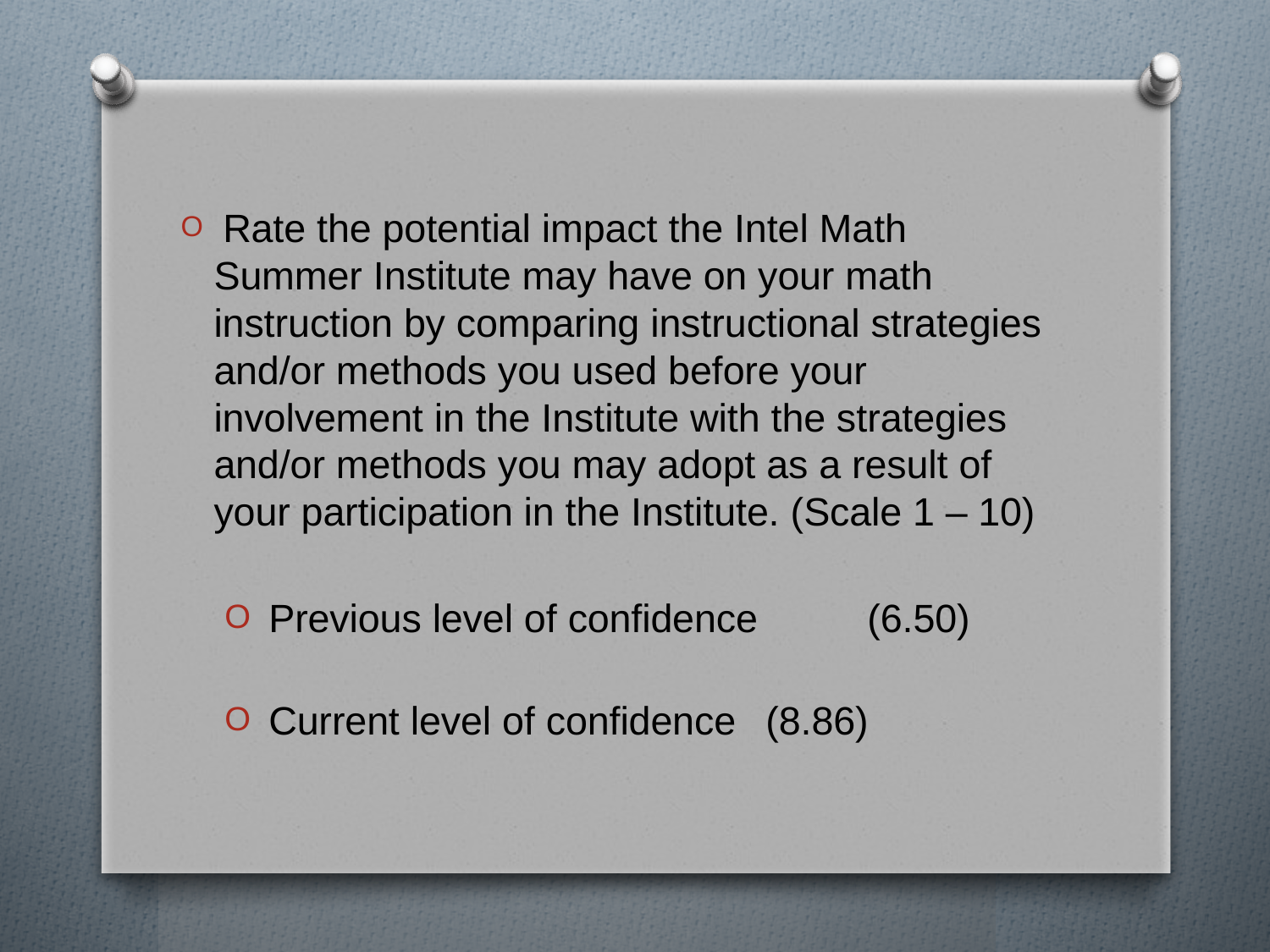

#
 Rate the potential impact the Intel Math Summer Institute may have on your math instruction by comparing instructional strategies and/or methods you used before your involvement in the Institute with the strategies and/or methods you may adopt as a result of your participation in the Institute. (Scale 1 – 10)

 Previous level of confidence 	(6.50)
 Current level of confidence	(8.86)